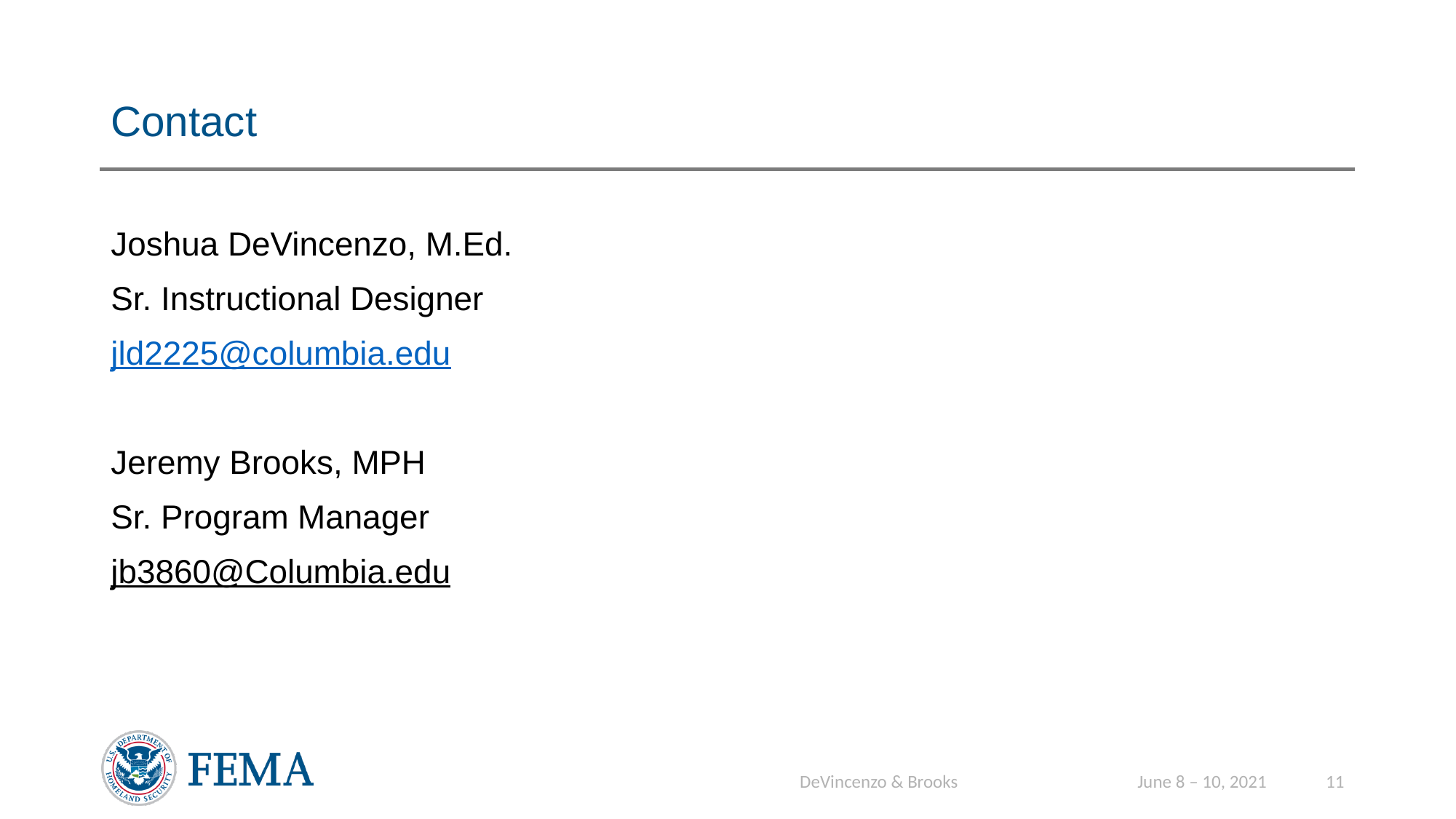

# Contact
Joshua DeVincenzo, M.Ed.
Sr. Instructional Designer
jld2225@columbia.edu

Jeremy Brooks, MPH
Sr. Program Manager
jb3860@Columbia.edu

DeVincenzo & Brooks
June 8 – 10, 2021
11